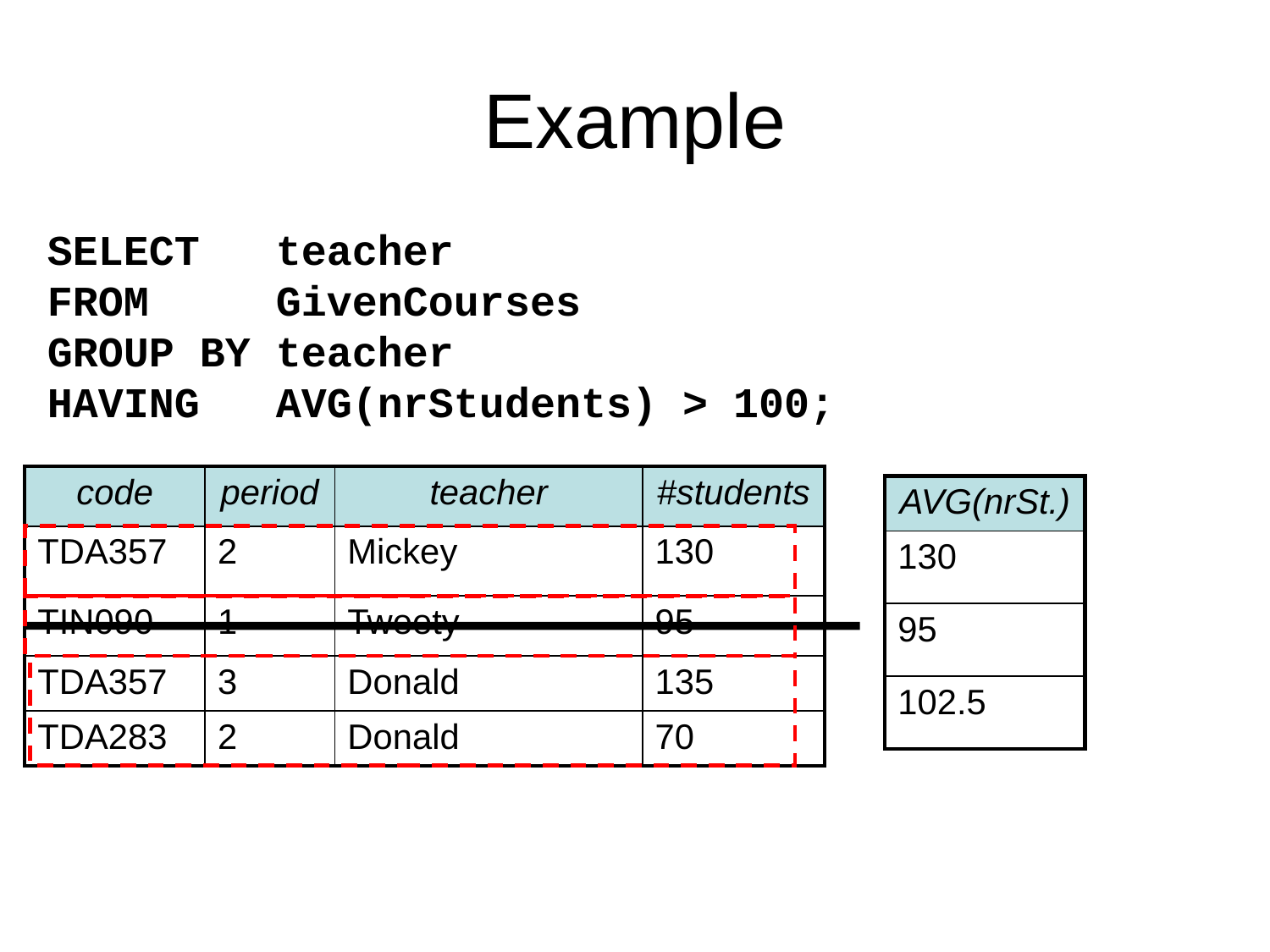

# Example
SELECT   teacher
FROM     GivenCourses
GROUP BY teacher
HAVING   AVG(nrStudents) > 100;
| code | period | teacher | #students |
| --- | --- | --- | --- |
| TDA357 | 2 | Mickey | 130 |
| TIN090 | 1 | Tweety | 95 |
| TDA357 | 3 | Donald | 135 |
| TDA283 | 2 | Donald | 70 |
| AVG(nrSt.) |
| --- |
| 130 |
| 95 |
| 102.5 |